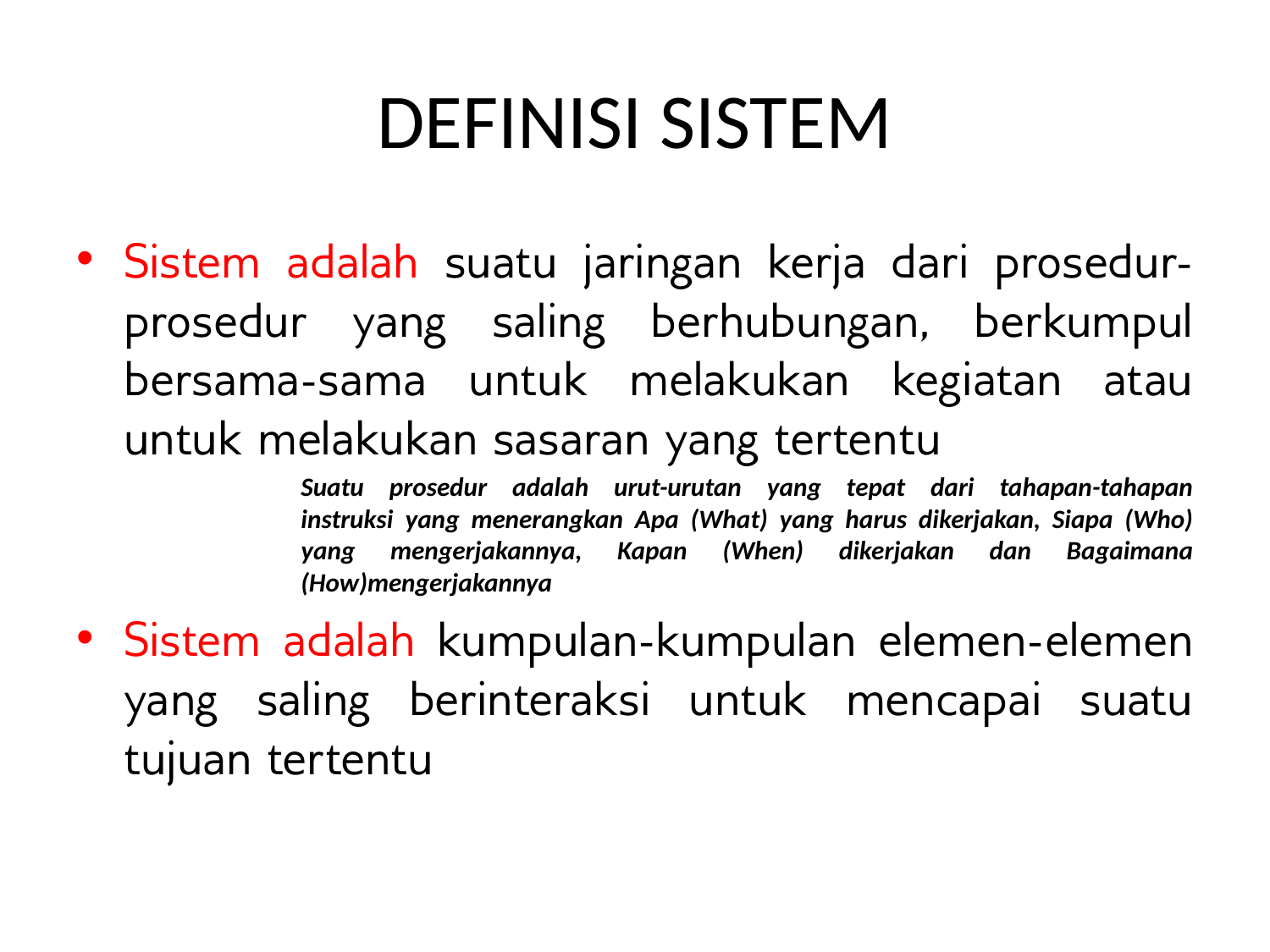

# DEFINISI SISTEM
Sistem adalah suatu jaringan kerja dari prosedur-prosedur yang saling berhubungan, berkumpul bersama-sama untuk melakukan kegiatan atau untuk melakukan sasaran yang tertentu
Suatu prosedur adalah urut-urutan yang tepat dari tahapan-tahapan instruksi  yang menerangkan Apa (What) yang harus dikerjakan, Siapa (Who) yang mengerjakannya, Kapan (When) dikerjakan dan Bagaimana (How)mengerjakannya
Sistem adalah kumpulan-kumpulan elemen-elemen yang saling berinteraksi untuk mencapai suatu tujuan tertentu